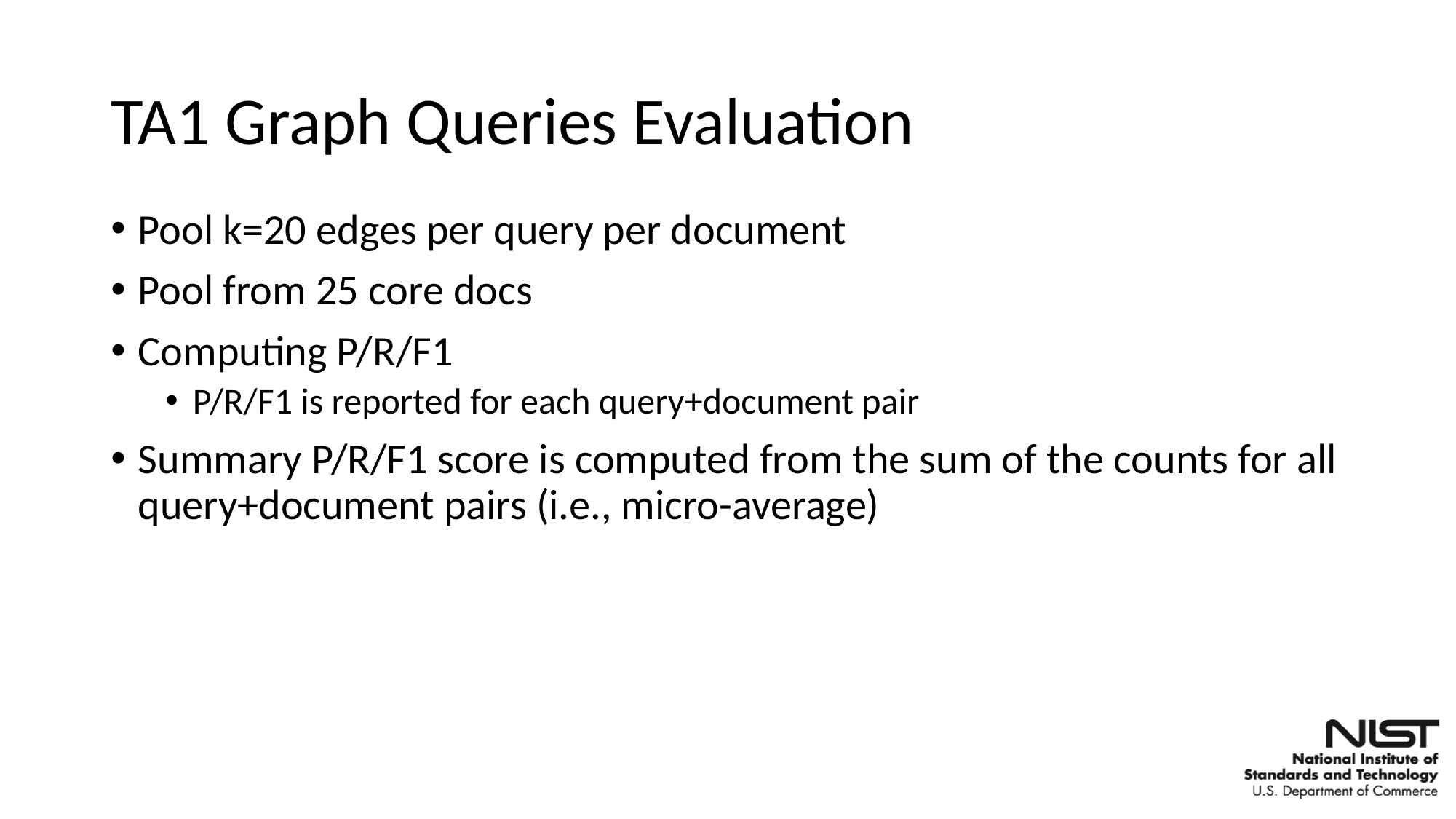

# TA1 Graph Queries Evaluation
Pool k=20 edges per query per document
Pool from 25 core docs
Computing P/R/F1
P/R/F1 is reported for each query+document pair
Summary P/R/F1 score is computed from the sum of the counts for all query+document pairs (i.e., micro-average)